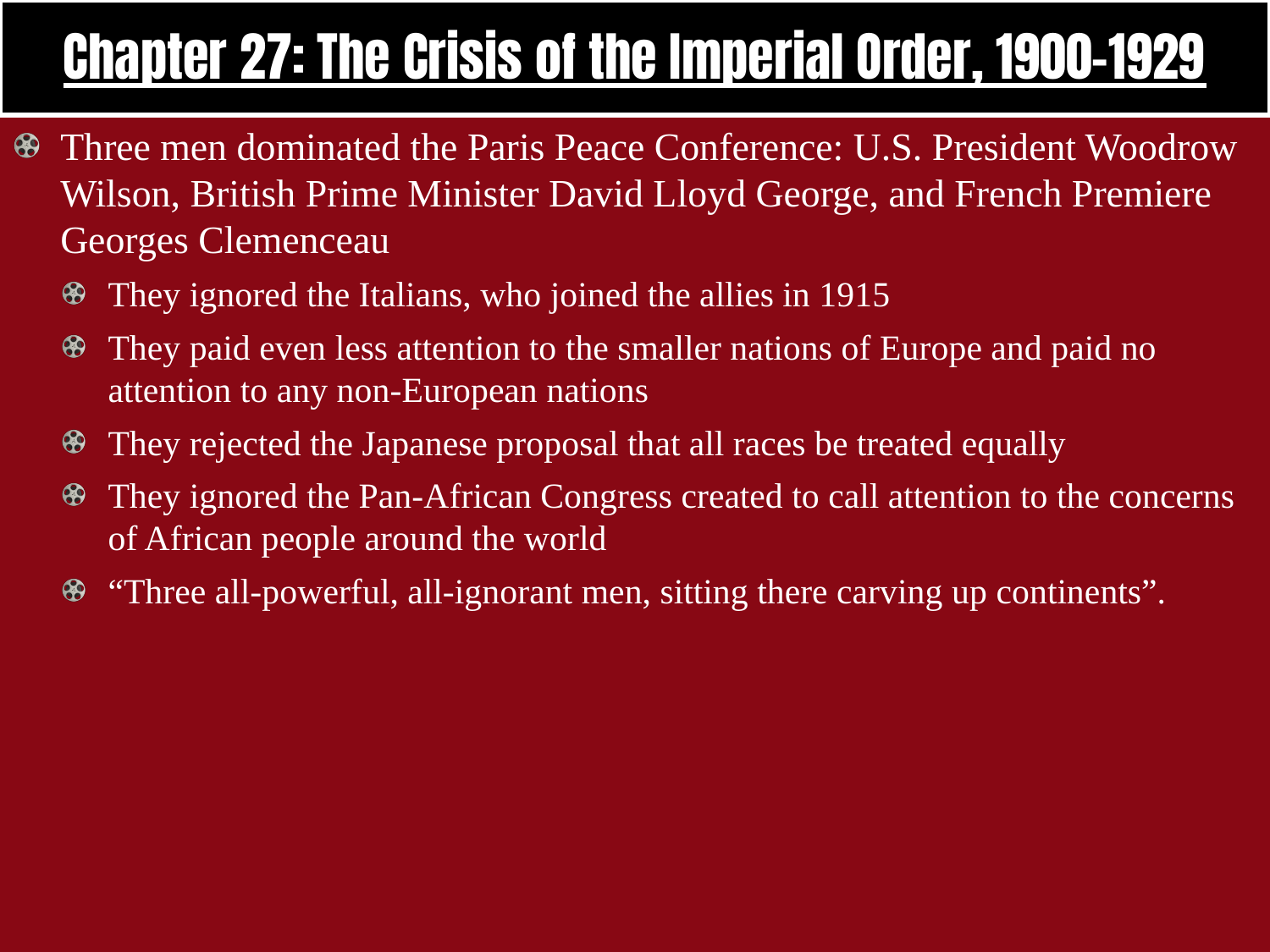

# Chapter 27: The Crisis of the Imperial Order, 1900-1929
Three men dominated the Paris Peace Conference: U.S. President Woodrow Wilson, British Prime Minister David Lloyd George, and French Premiere Georges Clemenceau
They ignored the Italians, who joined the allies in 1915
They paid even less attention to the smaller nations of Europe and paid no attention to any non-European nations
They rejected the Japanese proposal that all races be treated equally
They ignored the Pan-African Congress created to call attention to the concerns of African people around the world
“Three all-powerful, all-ignorant men, sitting there carving up continents”.